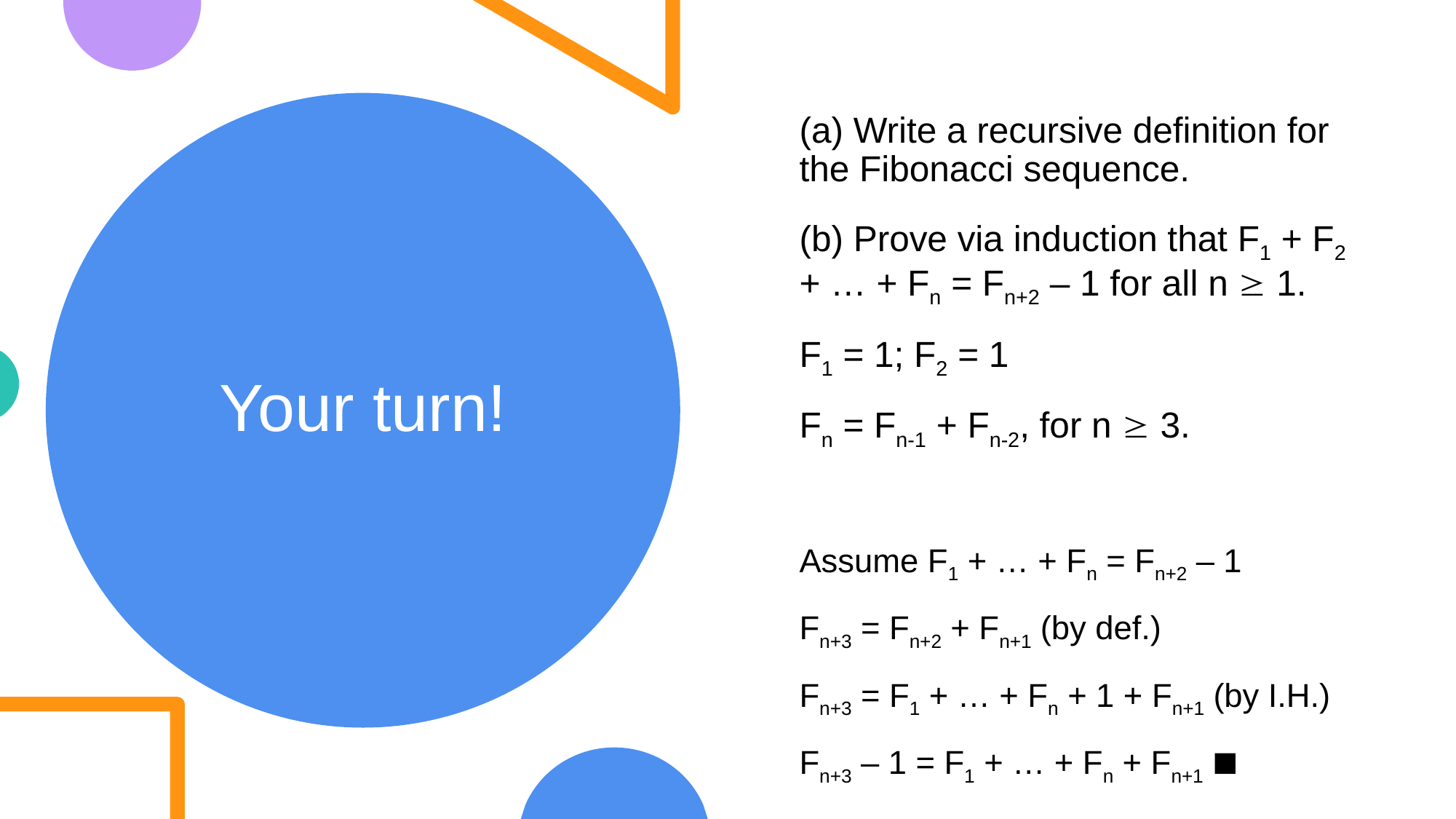

# Your turn!
(a) Write a recursive definition for the Fibonacci sequence.
(b) Prove via induction that F1 + F2 + … + Fn = Fn+2 – 1 for all n ≥ 1.
F1 = 1; F2 = 1
Fn = Fn-1 + Fn-2, for n ≥ 3.

Assume F1 + … + Fn = Fn+2 – 1
Fn+3 = Fn+2 + Fn+1 (by def.)
Fn+3 = F1 + … + Fn + 1 + Fn+1 (by I.H.)
Fn+3 – 1 = F1 + … + Fn + Fn+1 ∎